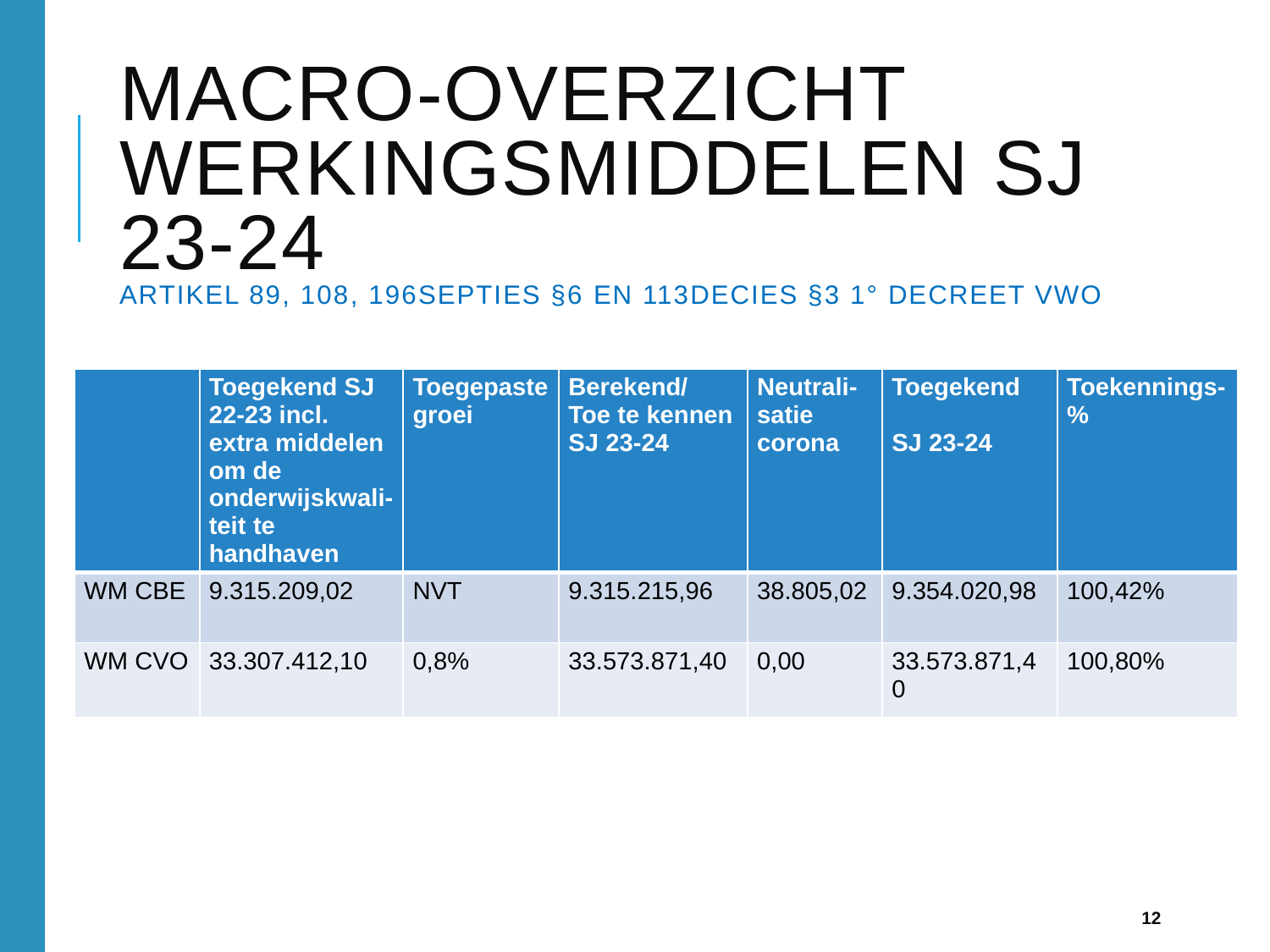

# Macro-overzicht werkingsmiddelen SJ 23-24 Artikel 89, 108, 196septies §6 en 113decies §3 1° decreet VWO
|  | Toegekend SJ 22-23 incl. extra middelen om de onderwijskwali- teit te handhaven | Toegepaste groei | Berekend/ Toe te kennen SJ 23-24 | Neutrali-satie corona | Toegekend SJ 23-24 | Toekennings-% |
| --- | --- | --- | --- | --- | --- | --- |
| WM CBE | 9.315.209,02 | NVT | 9.315.215,96 | 38.805,02 | 9.354.020,98 | 100,42% |
| WM CVO | 33.307.412,10 | 0,8% | 33.573.871,40 | 0,00 | 33.573.871,40 | 100,80% |

12